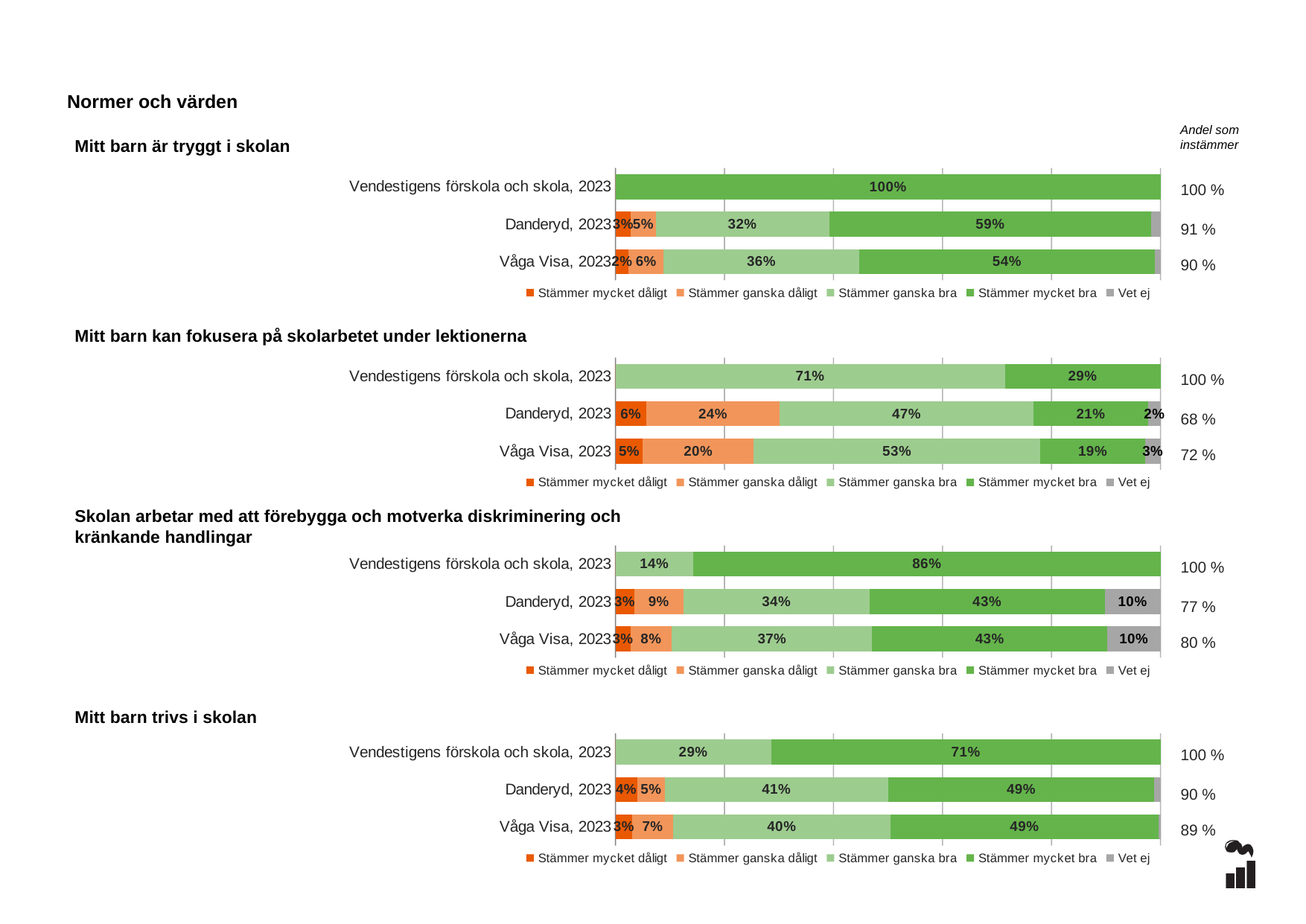

Normer och värden
Andel som instämmer
Mitt barn är tryggt i skolan

### Chart

| Category | Stämmer mycket dåligt | Stämmer ganska dåligt | Stämmer ganska bra | Stämmer mycket bra | Vet ej |
|---|---|---|---|---|---|
| Vendestigens förskola och skola, 2023 | 0.0 | 0.0 | 0.0 | 1.0 | 0.0 |
| Danderyd, 2023 | 0.0284 | 0.0455 | 0.3182 | 0.5909 | 0.017 |
| Våga Visa, 2023 | 0.0243 | 0.0638 | 0.3591 | 0.5419 | 0.0109 |
100 %
91 %
90 %

### Chart

| Category | Stämmer mycket dåligt | Stämmer ganska dåligt | Stämmer ganska bra | Stämmer mycket bra | Vet ej |
|---|---|---|---|---|---|
| Vendestigens förskola och skola, 2023 | 0.0 | 0.0 | 0.7143 | 0.2857 | 0.0 |
| Danderyd, 2023 | 0.0568 | 0.2443 | 0.4659 | 0.2102 | 0.0227 |
| Våga Visa, 2023 | 0.0503 | 0.203 | 0.526 | 0.1925 | 0.0281 |
Mitt barn kan fokusera på skolarbetet under lektionerna
100 %
68 %
72 %

### Chart

| Category | Stämmer mycket dåligt | Stämmer ganska dåligt | Stämmer ganska bra | Stämmer mycket bra | Vet ej |
|---|---|---|---|---|---|
| Vendestigens förskola och skola, 2023 | 0.0 | 0.0 | 0.1429 | 0.8571 | 0.0 |
| Danderyd, 2023 | 0.0341 | 0.0909 | 0.3409 | 0.4318 | 0.1023 |
| Våga Visa, 2023 | 0.0273 | 0.0763 | 0.3674 | 0.4312 | 0.0977 |
Skolan arbetar med att förebygga och motverka diskriminering och kränkande handlingar
100 %
77 %
80 %

### Chart

| Category | Stämmer mycket dåligt | Stämmer ganska dåligt | Stämmer ganska bra | Stämmer mycket bra | Vet ej |
|---|---|---|---|---|---|
| Vendestigens förskola och skola, 2023 | 0.0 | 0.0 | 0.2857 | 0.7143 | 0.0 |
| Danderyd, 2023 | 0.0398 | 0.0511 | 0.4091 | 0.4886 | 0.0114 |
| Våga Visa, 2023 | 0.031 | 0.0742 | 0.3997 | 0.4908 | 0.0042 |
Mitt barn trivs i skolan
100 %
90 %
89 %